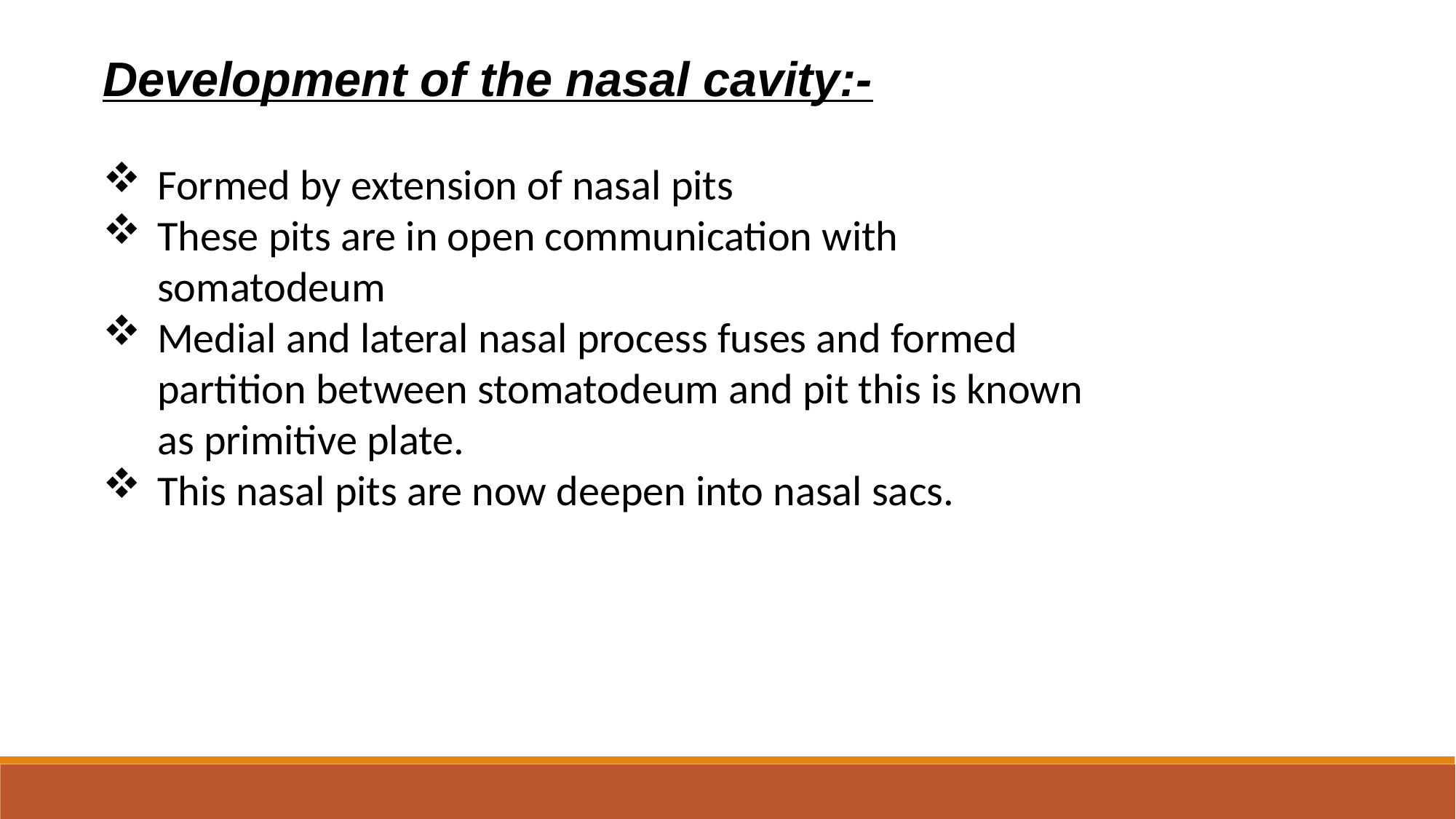

Development of the nasal cavity:-

Formed by extension of nasal pits
These pits are in open communication with somatodeum
Medial and lateral nasal process fuses and formed partition between stomatodeum and pit this is known as primitive plate.
This nasal pits are now deepen into nasal sacs.